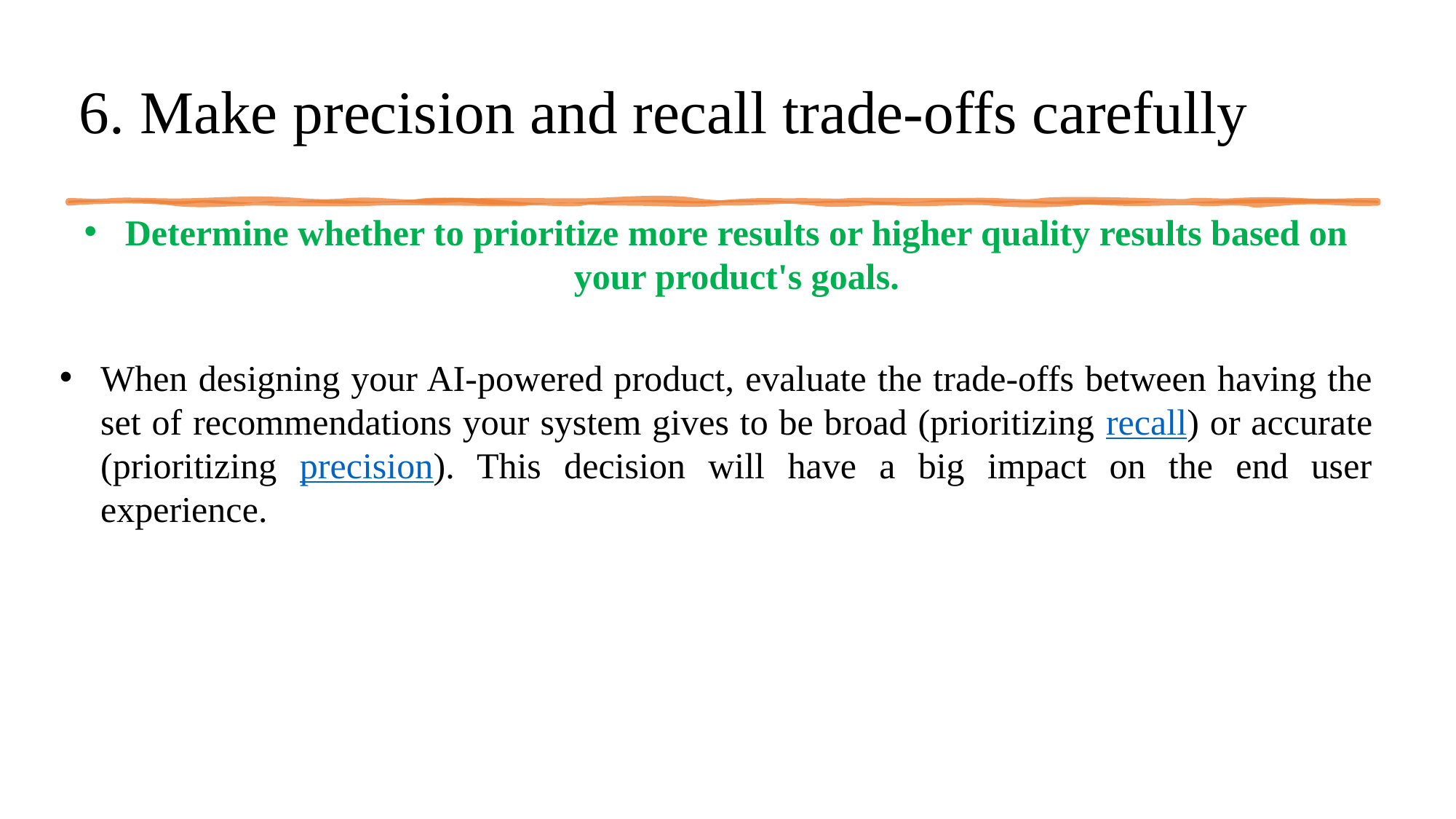

# 6. Make precision and recall trade-offs carefully

Determine whether to prioritize more results or higher quality results based on your product's goals.

When designing your AI-powered product, evaluate the trade-offs between having the set of recommendations your system gives to be broad (prioritizing recall) or accurate (prioritizing precision). This decision will have a big impact on the end user experience.